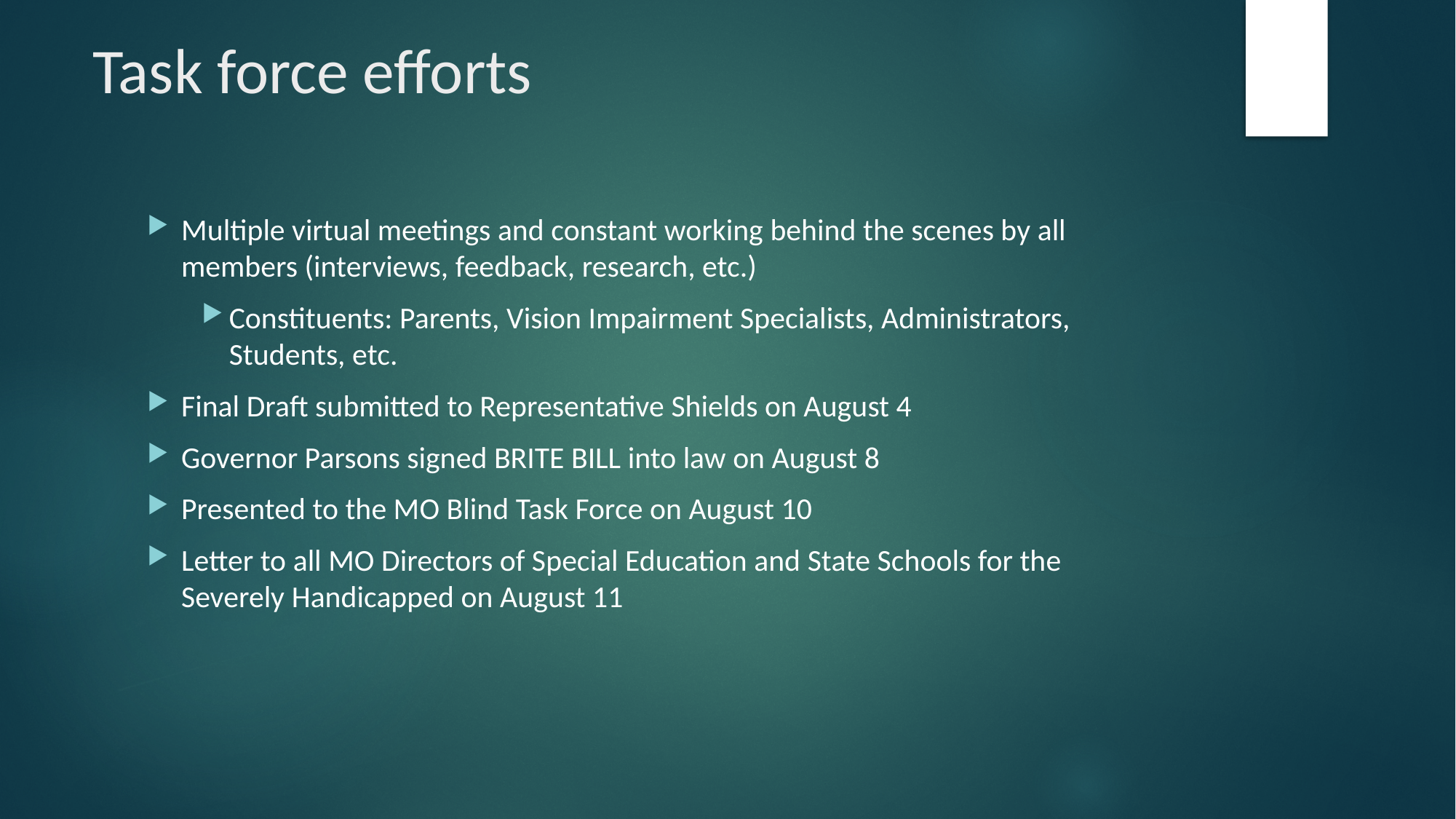

# Task force efforts
Multiple virtual meetings and constant working behind the scenes by all members (interviews, feedback, research, etc.)
Constituents: Parents, Vision Impairment Specialists, Administrators, Students, etc.
Final Draft submitted to Representative Shields on August 4
Governor Parsons signed BRITE BILL into law on August 8
Presented to the MO Blind Task Force on August 10
Letter to all MO Directors of Special Education and State Schools for the Severely Handicapped on August 11